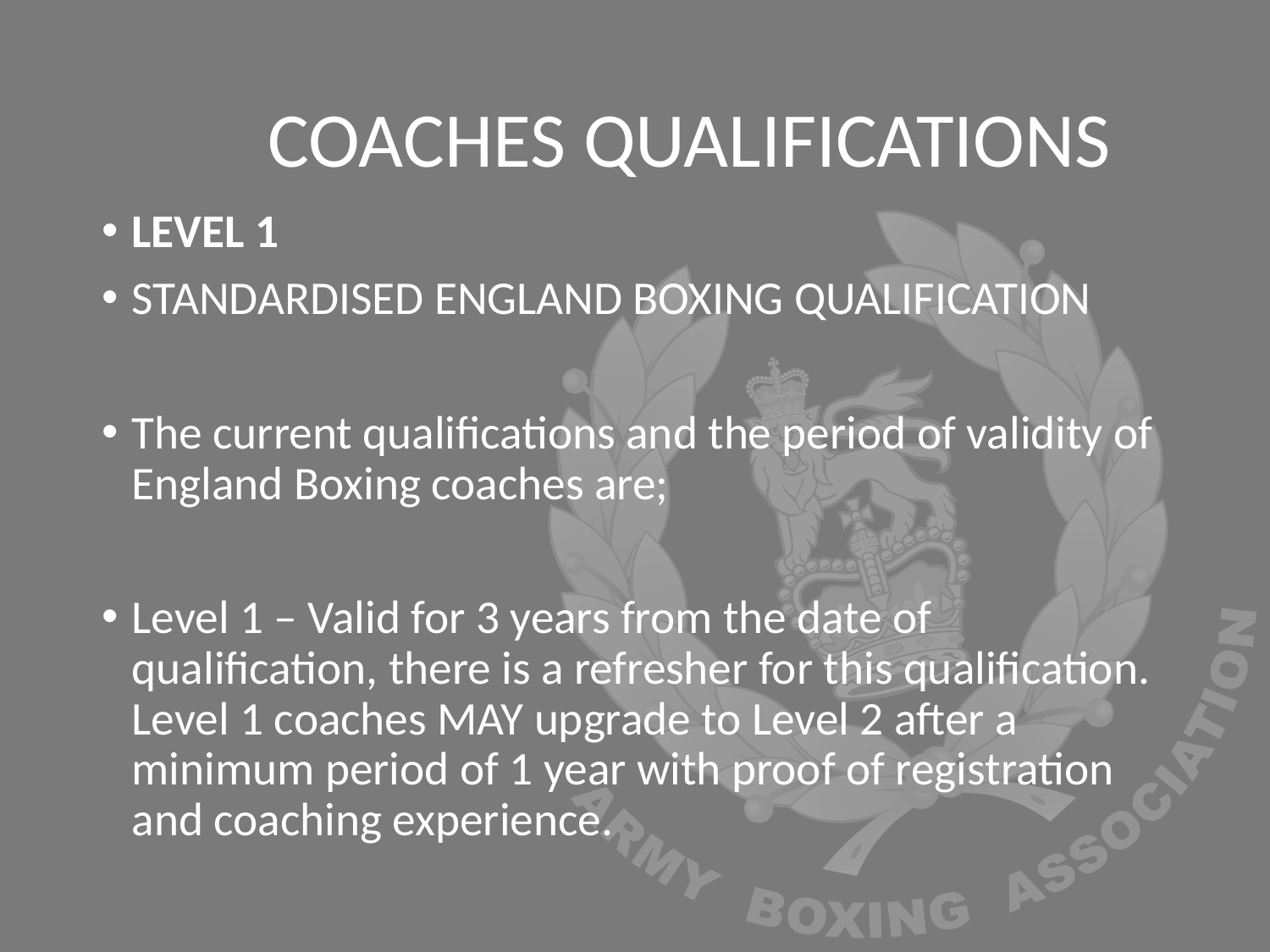

# COACHES QUALIFICATIONS
LEVEL 1
STANDARDISED ENGLAND BOXING QUALIFICATION

The current qualifications and the period of validity of England Boxing coaches are;

Level 1 – Valid for 3 years from the date of qualification, there is a refresher for this qualification. Level 1 coaches MAY upgrade to Level 2 after a minimum period of 1 year with proof of registration and coaching experience.